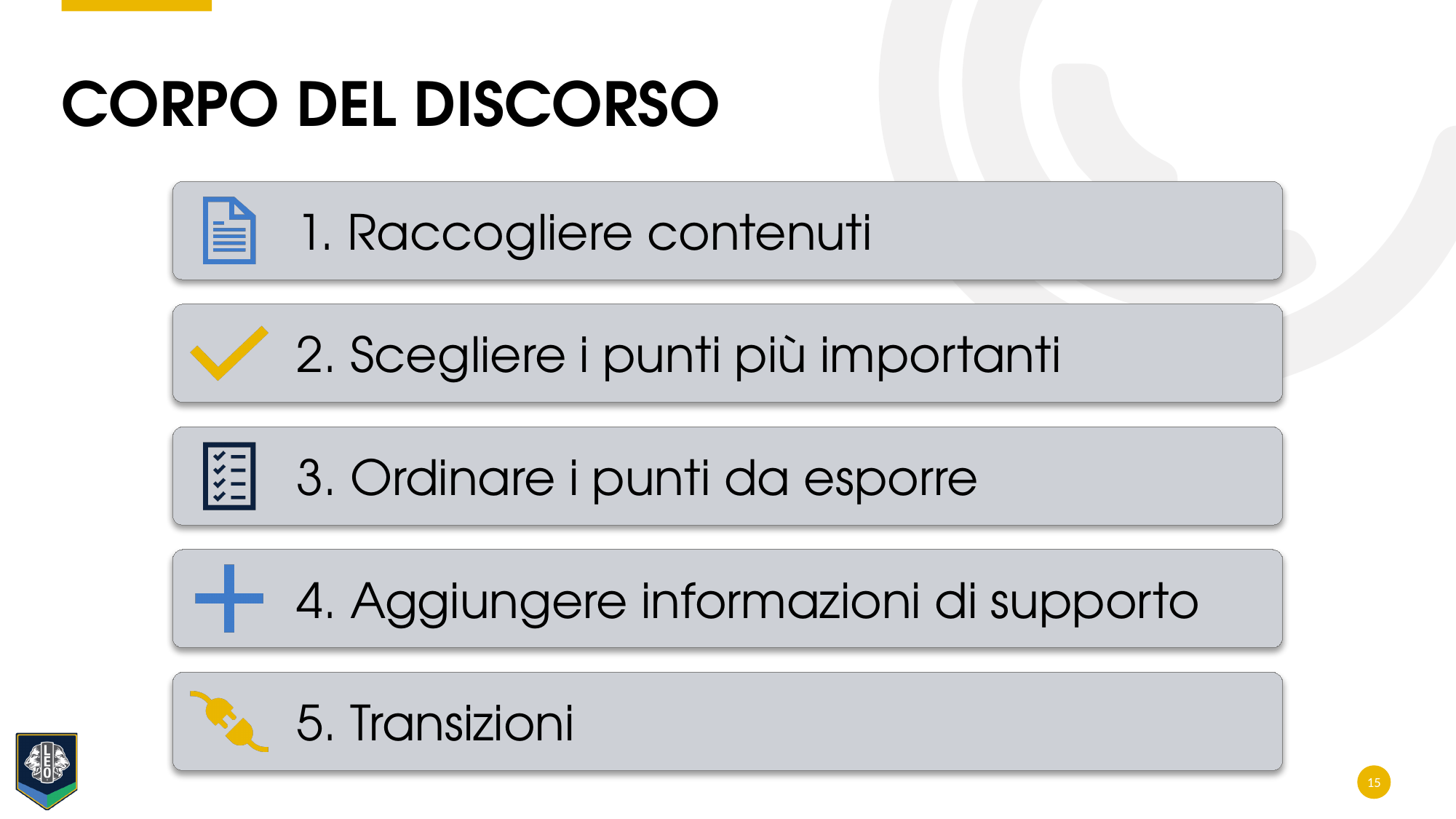

# Corpo del discorso
1. Raccogliere contenuti
2. Scegliere i punti più importanti
3. Ordinare i punti da esporre
4. Aggiungere informazioni di supporto
5. Transizioni
15